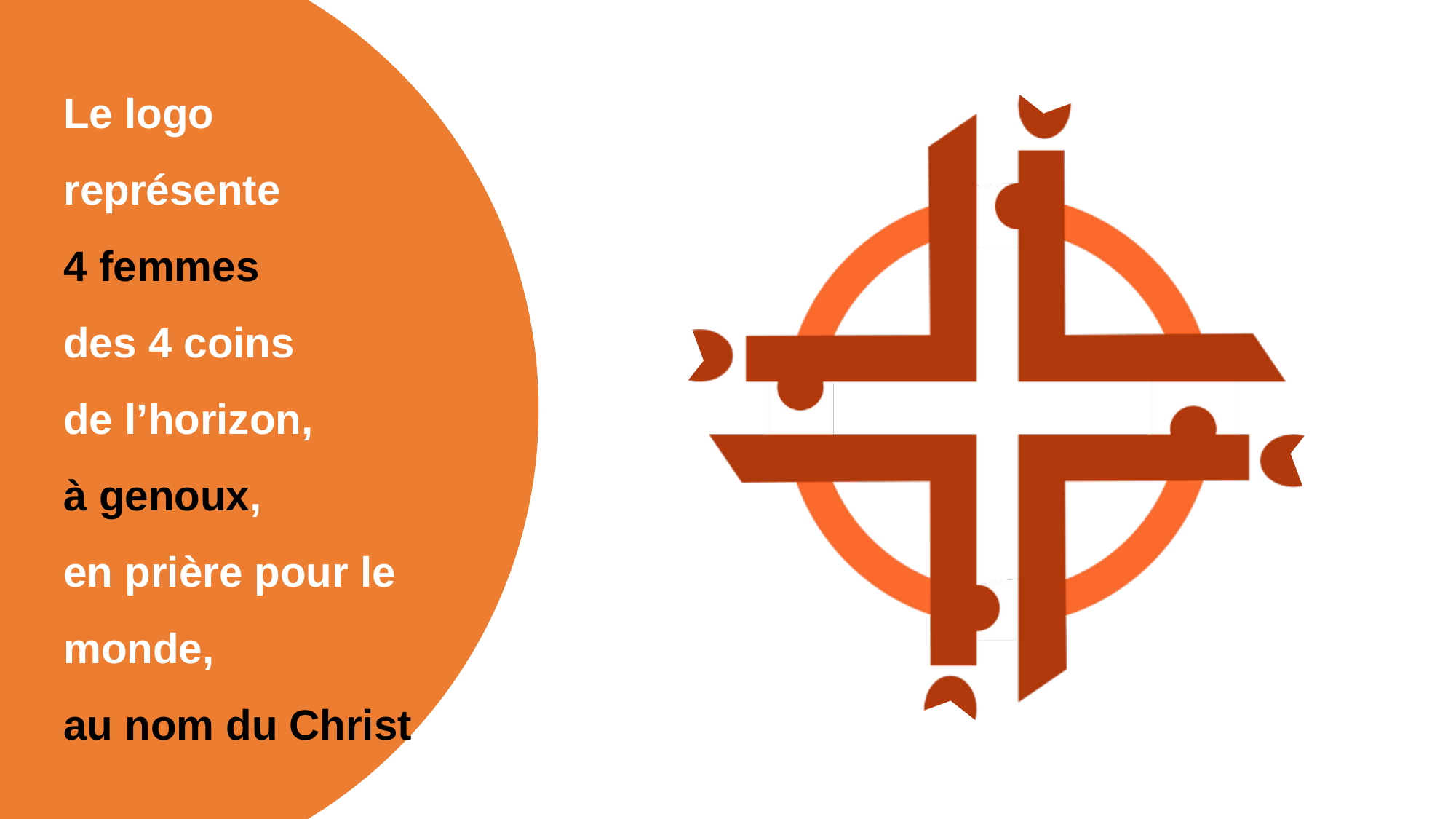

# Le logo représente 4 femmes des 4 coins de l’horizon, à genoux, en prière pour le monde, au nom du Christ